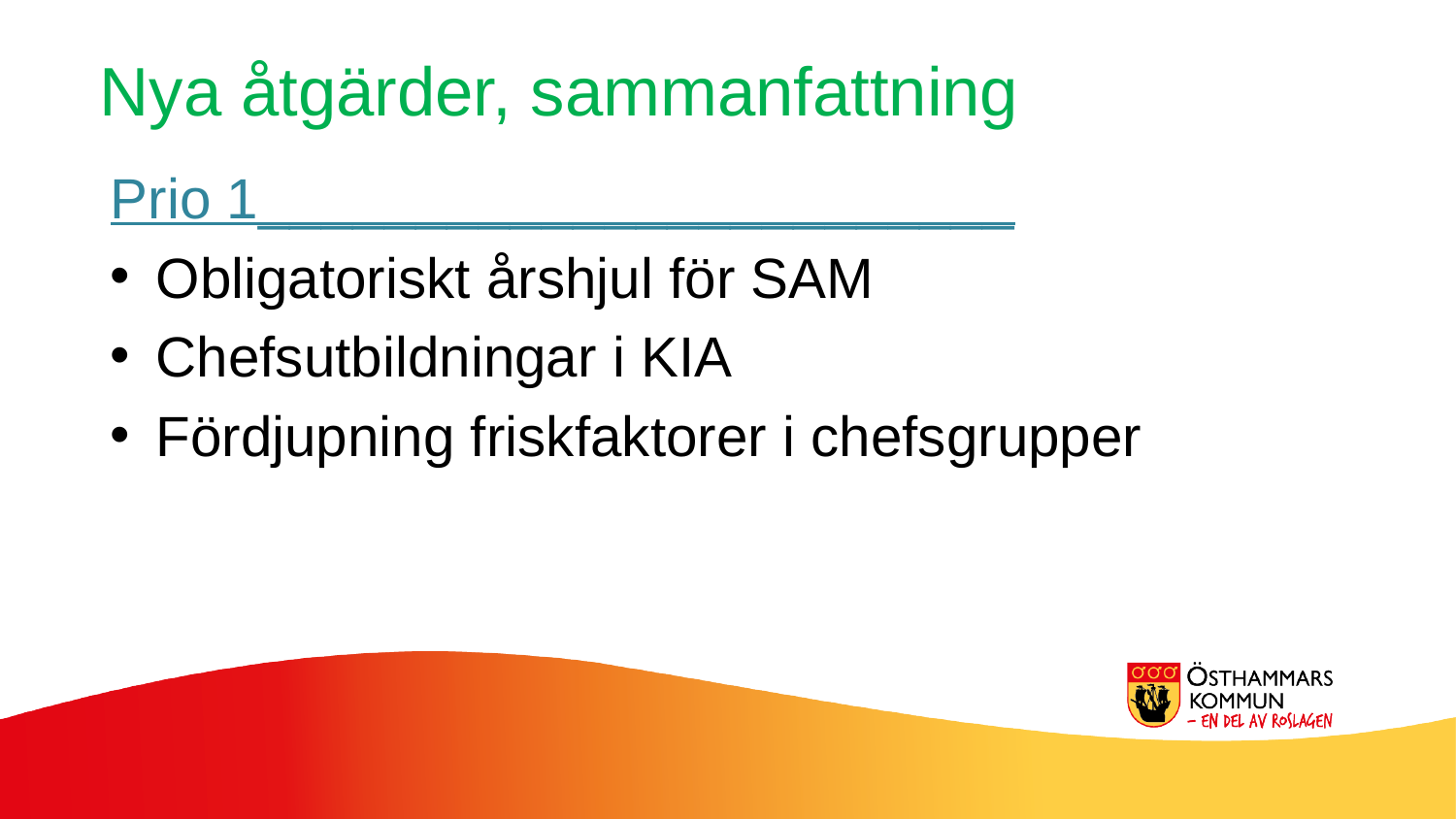

Nya åtgärder, sammanfattning
Prio 1________________________
Obligatoriskt årshjul för SAM
Chefsutbildningar i KIA
Fördjupning friskfaktorer i chefsgrupper